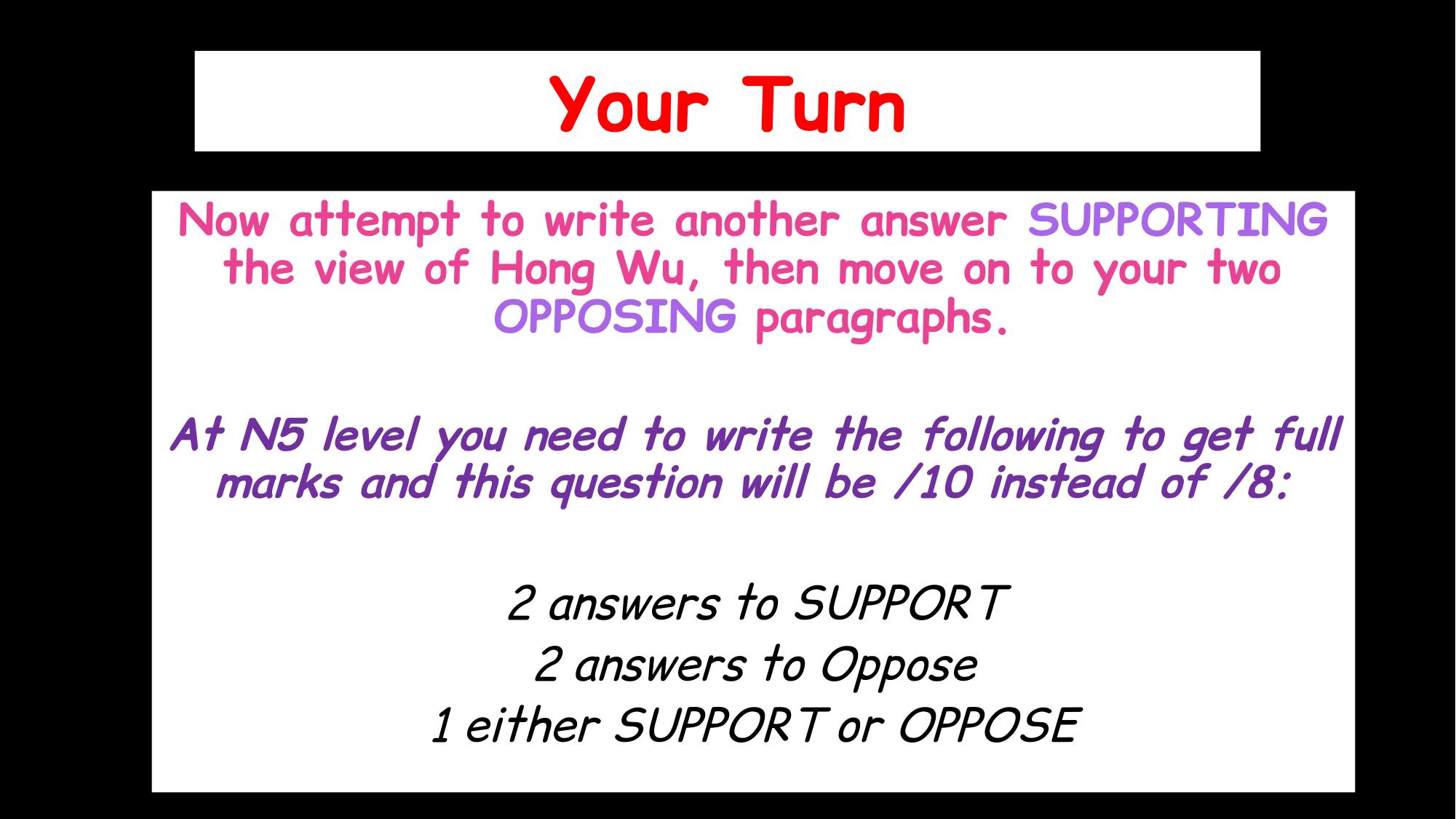

# Model Answer
Your Turn
Now attempt to write another answer SUPPORTING the view of Hong Wu, then move on to your two OPPOSING paragraphs.

At N5 level you need to write the following to get full marks and this question will be /10 instead of /8:

2 answers to SUPPORT
2 answers to Oppose
1 either SUPPORT or OPPOSE